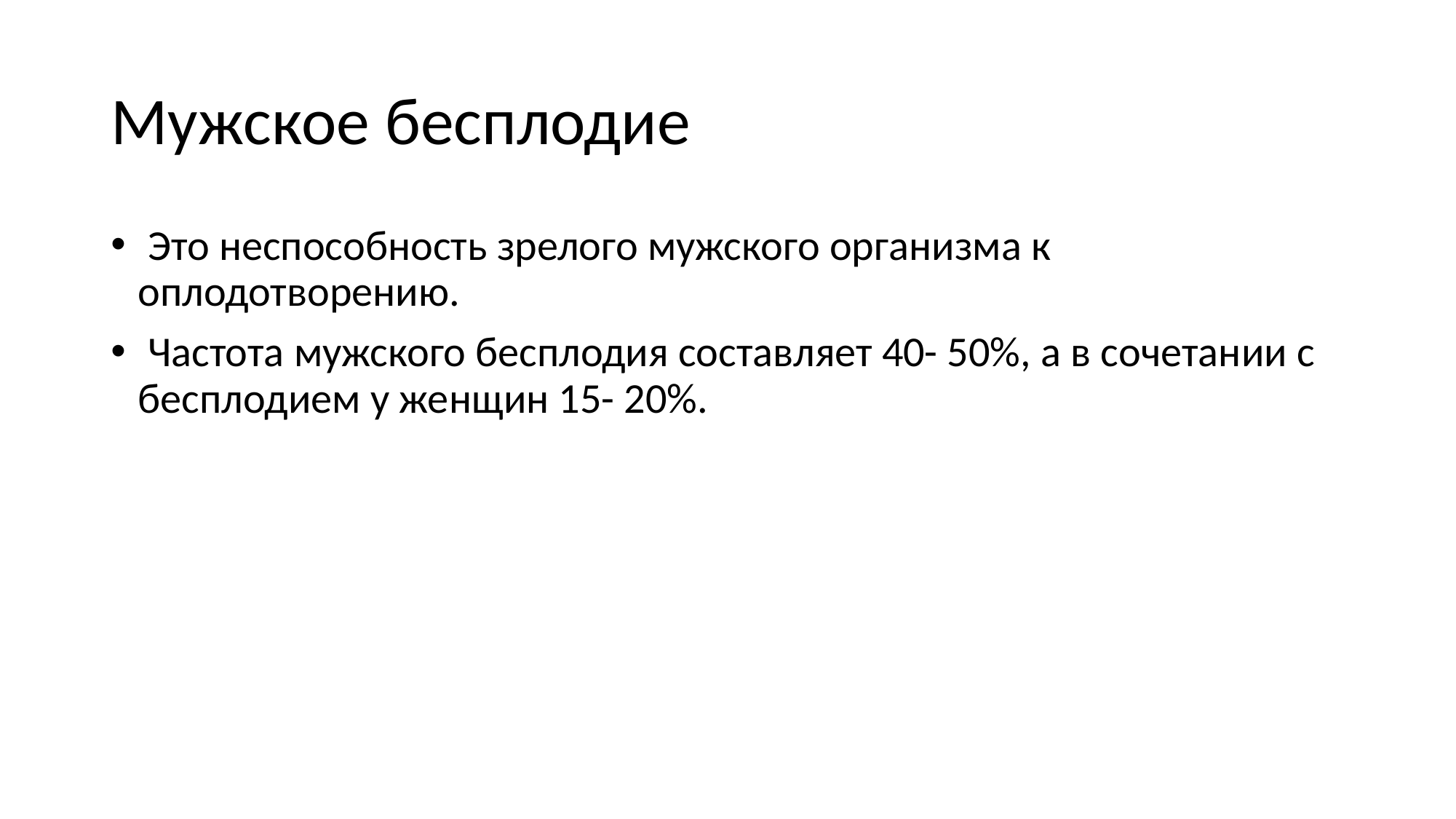

# Мужское бесплодие
 Это неспособность зрелого мужского организма к оплодотворению.
 Частота мужского бесплодия составляет 40- 50%, а в сочетании с бесплодием у женщин 15- 20%.